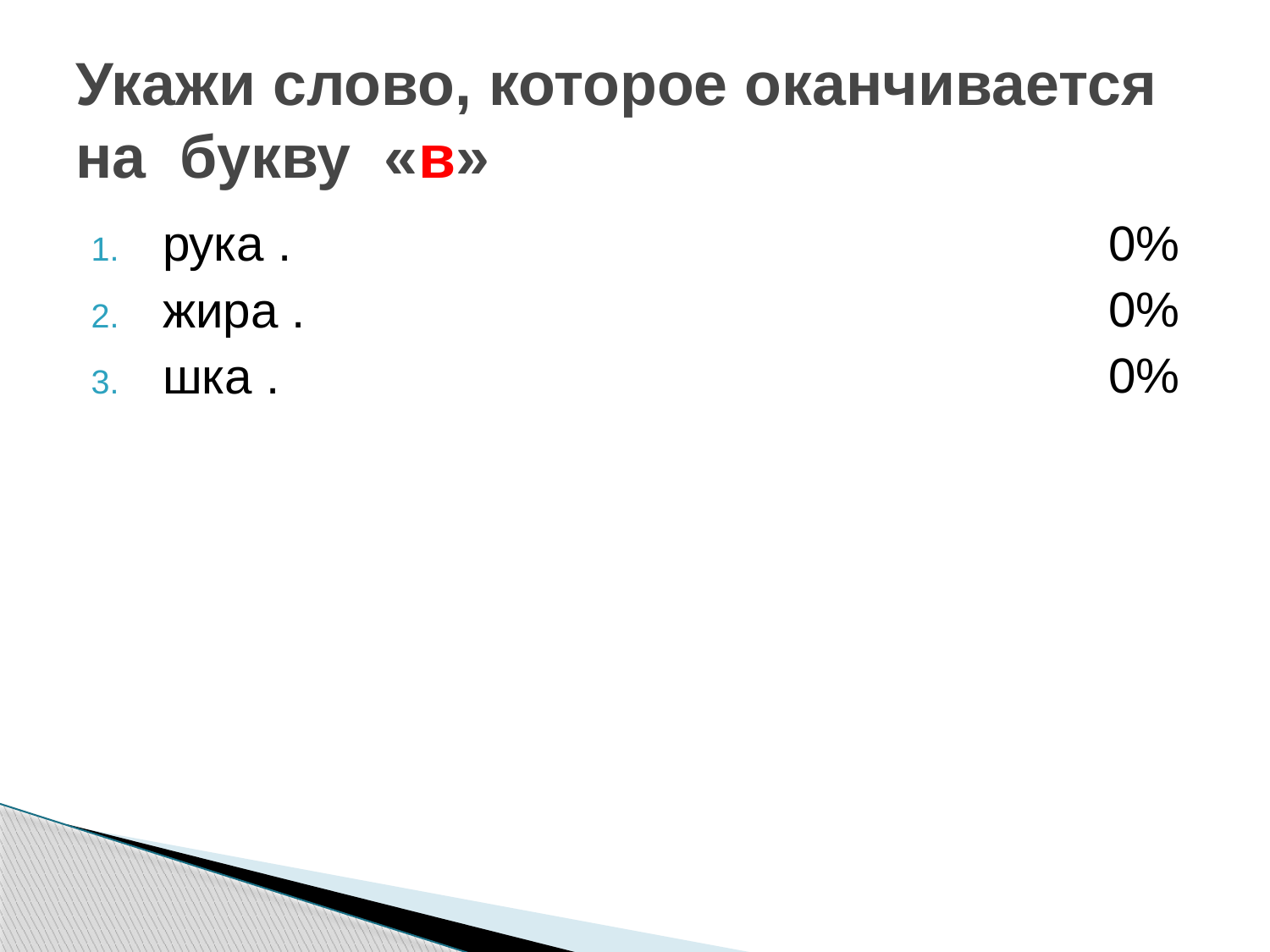

# Укажи слово, которое оканчивается на  букву  «в»
рука .
жира .
шка .
0%
0%
0%

0 из 28